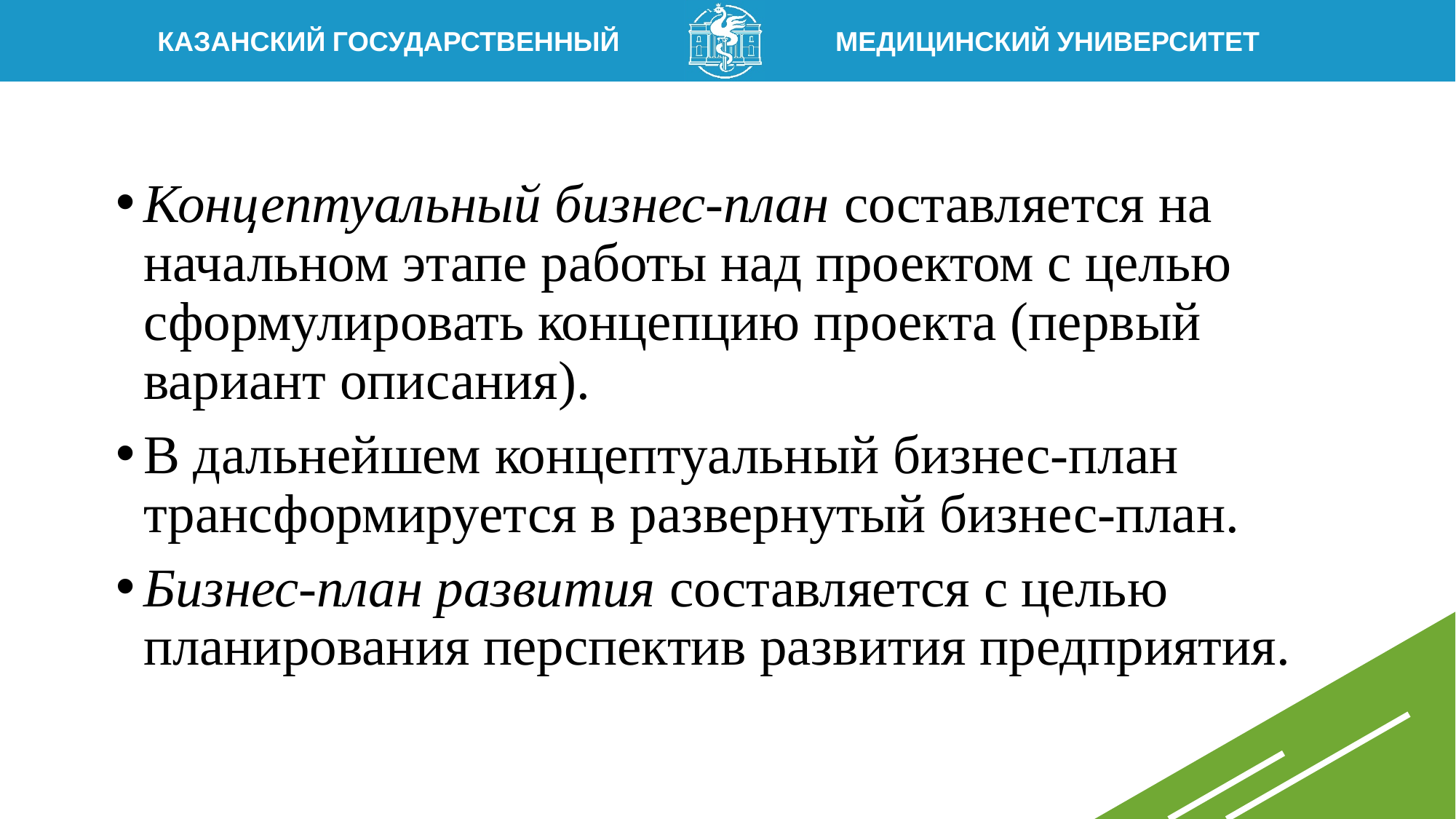

Концептуальный бизнес-план составляется на начальном этапе работы над проектом с целью сформулировать концепцию проекта (первый вариант описания).
В дальнейшем концептуальный бизнес-план трансформируется в развернутый бизнес-план.
Бизнес-план развития составляется с целью планирования перспектив развития предприятия.